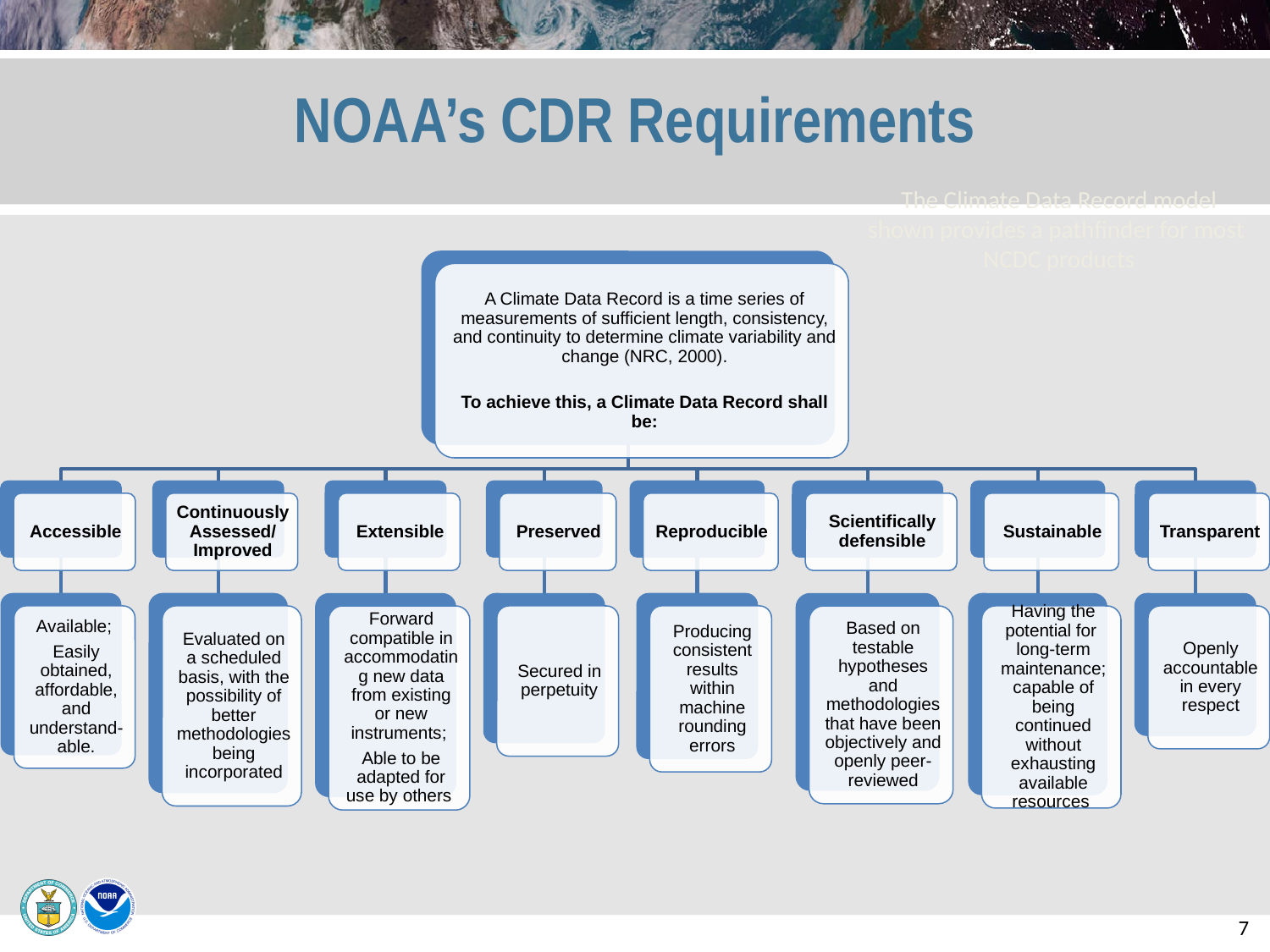

# NOAA’s CDR Requirements
The Climate Data Record model
shown provides a pathfinder for most
NCDC products
A Climate Data Record is a time series of measurements of sufficient length, consistency, and continuity to determine climate variability and change (NRC, 2000).
To achieve this, a Climate Data Record shall be:
Accessible
Available;
Easily obtained, affordable, and understand-able.
Continuously Assessed/
Improved
Evaluated on a scheduled basis, with the possibility of better methodologies being incorporated
Extensible
Forward compatible in accommodating new data from existing or new instruments;
Able to be adapted for use by others
Preserved
Secured in perpetuity
Reproducible
Producing consistent results within machine rounding errors
Scientifically defensible
Based on testable hypotheses and methodologies that have been objectively and openly peer-reviewed
Sustainable
Having the potential for
long-term maintenance; capable of being continued without exhausting available resources
Transparent
Openly accountable in every respect